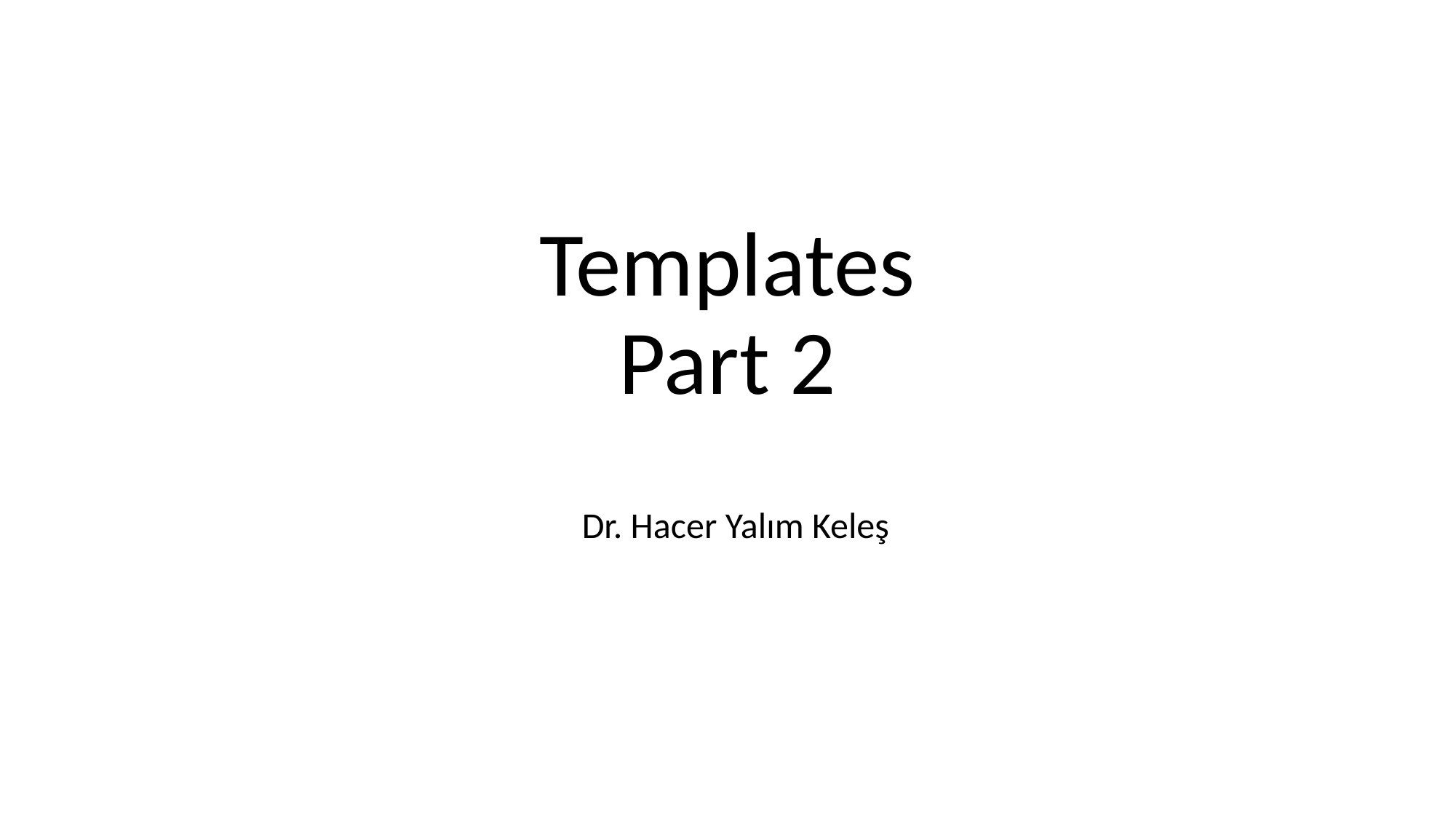

# Templates Part 2
Dr. Hacer Yalım Keleş